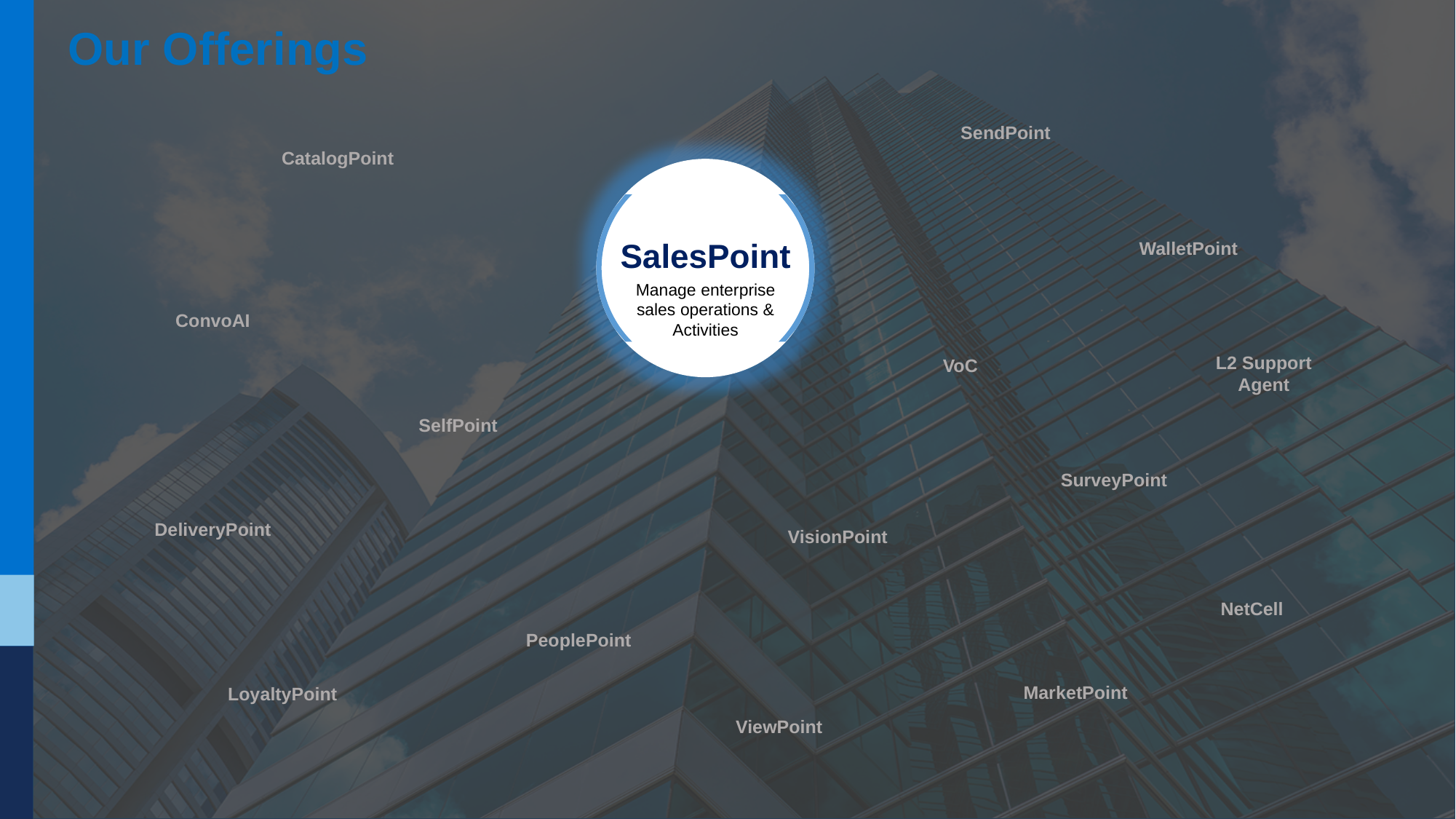

Our Offerings
SendPoint
CatalogPoint

Telecom product offerings

SalesPoint
WalletPoint
Manage enterprise sales operations & Activities
ConvoAI
L2 Support Agent
VoC
SelfPoint
SurveyPoint
DeliveryPoint
VisionPoint

NetCell
PeoplePoint

MarketPoint
LoyaltyPoint
ViewPoint